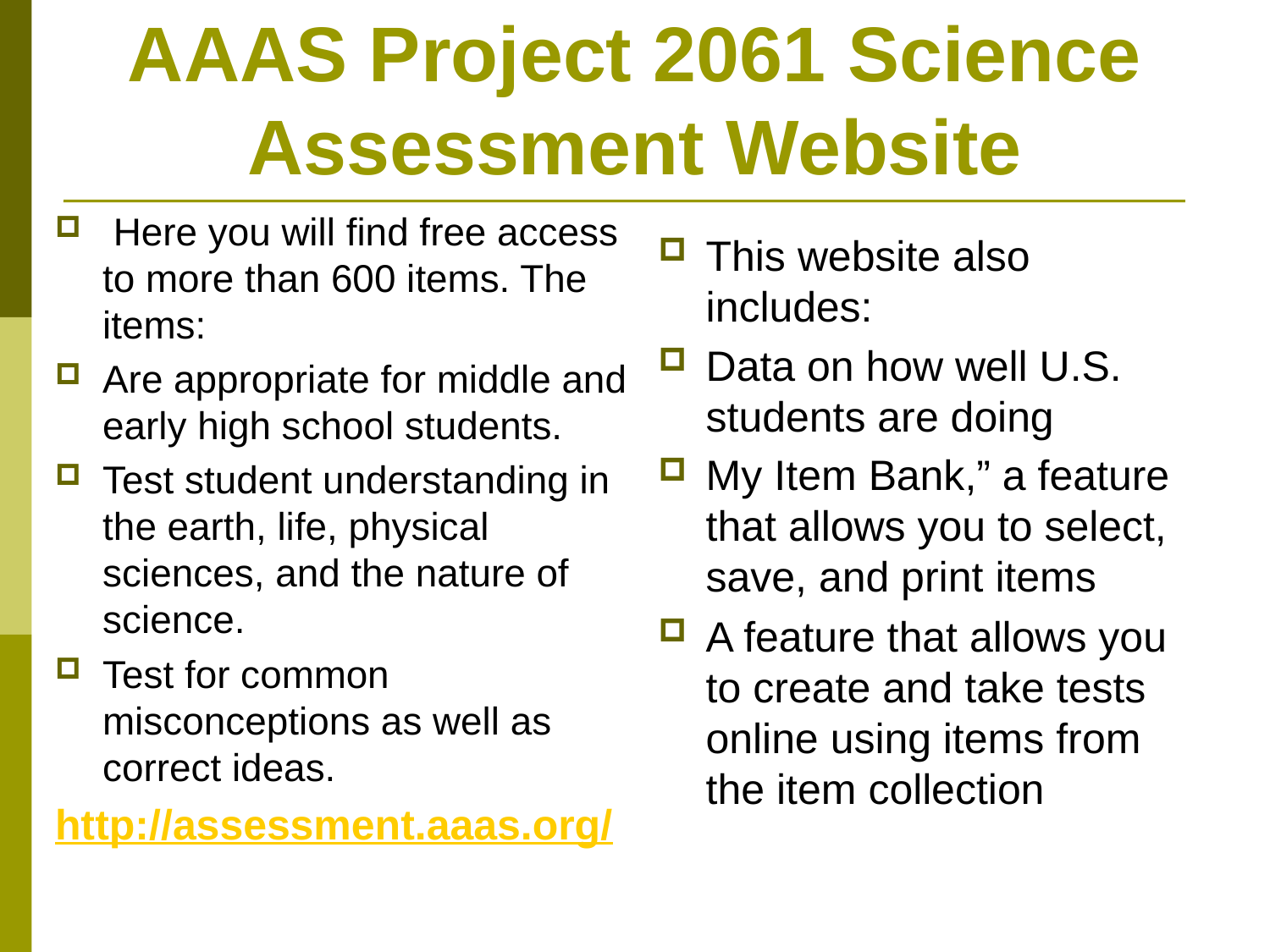

# AAAS Project 2061 Science Assessment Website
 Here you will find free access to more than 600 items. The items:
Are appropriate for middle and early high school students.
Test student understanding in the earth, life, physical sciences, and the nature of science.
Test for common misconceptions as well as correct ideas.
http://assessment.aaas.org/
This website also includes:
Data on how well U.S. students are doing
My Item Bank,” a feature that allows you to select, save, and print items
A feature that allows you to create and take tests online using items from the item collection